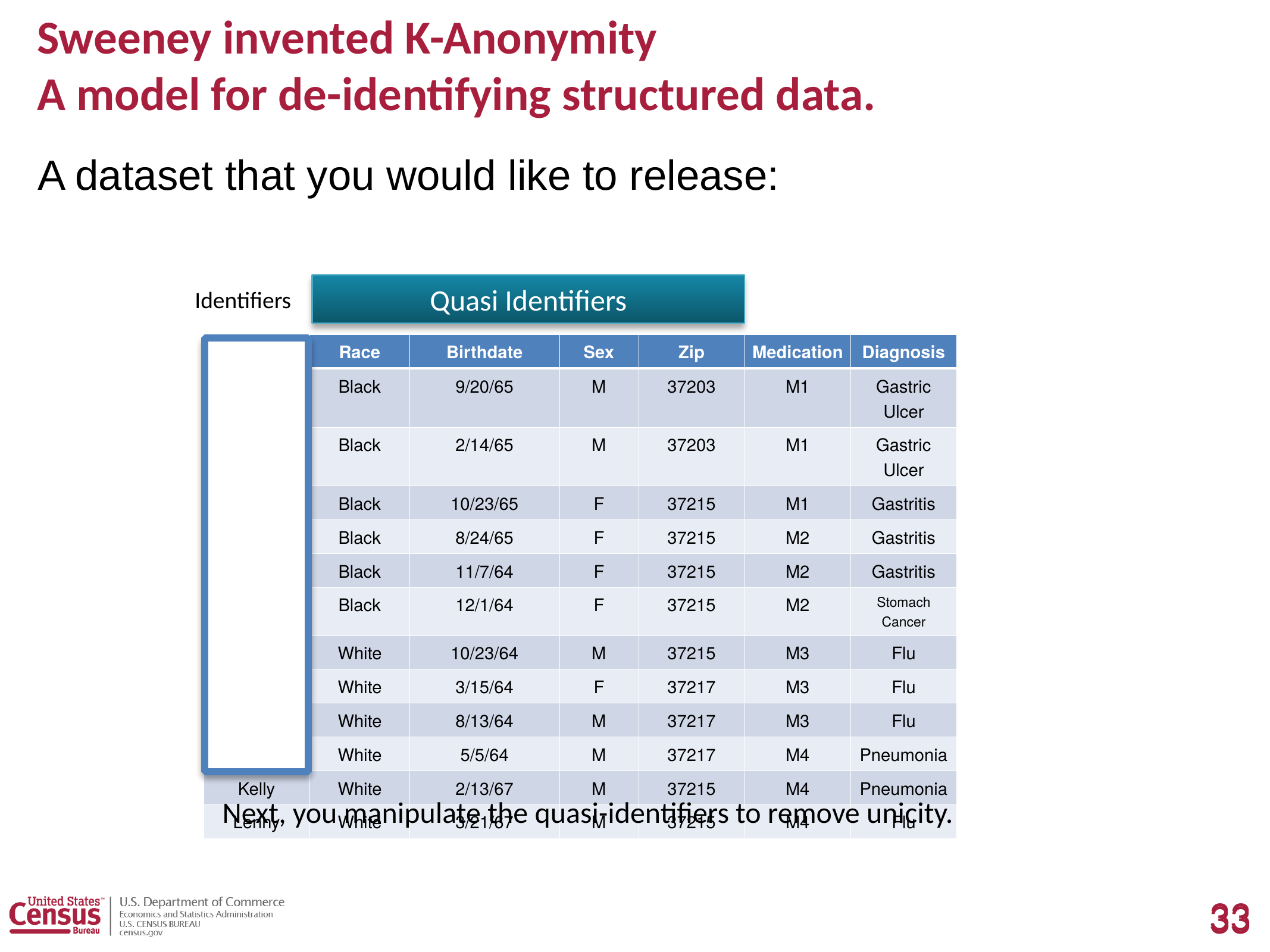

33
# Sweeney invented K-Anonymity A model for de-identifying structured data.
A dataset that you would like to release:
Quasi Identifiers
Identifiers
| Name | Race | Birthdate | Sex | Zip | Medication | Diagnosis |
| --- | --- | --- | --- | --- | --- | --- |
| Alice | Black | 9/20/65 | M | 37203 | M1 | Gastric Ulcer |
| Bob | Black | 2/14/65 | M | 37203 | M1 | Gastric Ulcer |
| Candice | Black | 10/23/65 | F | 37215 | M1 | Gastritis |
| Dan | Black | 8/24/65 | F | 37215 | M2 | Gastritis |
| Eliza | Black | 11/7/64 | F | 37215 | M2 | Gastritis |
| Felix | Black | 12/1/64 | F | 37215 | M2 | Stomach Cancer |
| Gazelle | White | 10/23/64 | M | 37215 | M3 | Flu |
| Harry | White | 3/15/64 | F | 37217 | M3 | Flu |
| Irene | White | 8/13/64 | M | 37217 | M3 | Flu |
| Jack | White | 5/5/64 | M | 37217 | M4 | Pneumonia |
| Kelly | White | 2/13/67 | M | 37215 | M4 | Pneumonia |
| Lenny | White | 3/21/67 | M | 37215 | M4 | Flu |

Next, you manipulate the quasi-identifiers to remove unicity.